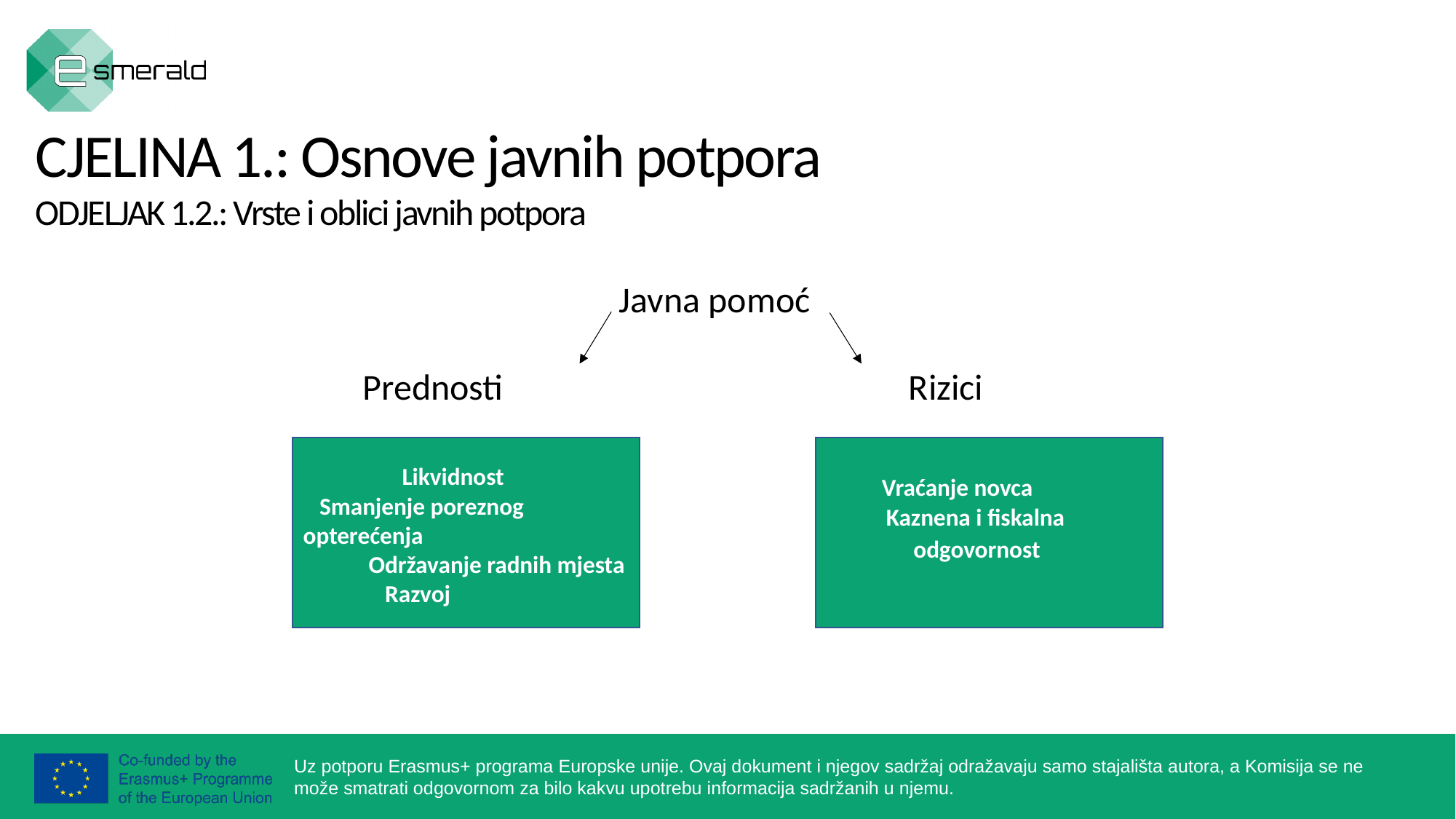

CJELINA 1.: Osnove javnih potpora
ODJELJAK 1.2.: Vrste i oblici javnih potpora

                                                                                          Javna pomoć

			Prednosti 				Rizici

                Likvidnost
   Smanjenje poreznog opterećenja
            Održavanje radnih mjesta
               Razvoj
         Vraćanje novca
           Kaznena i fiskalna
                odgovornost